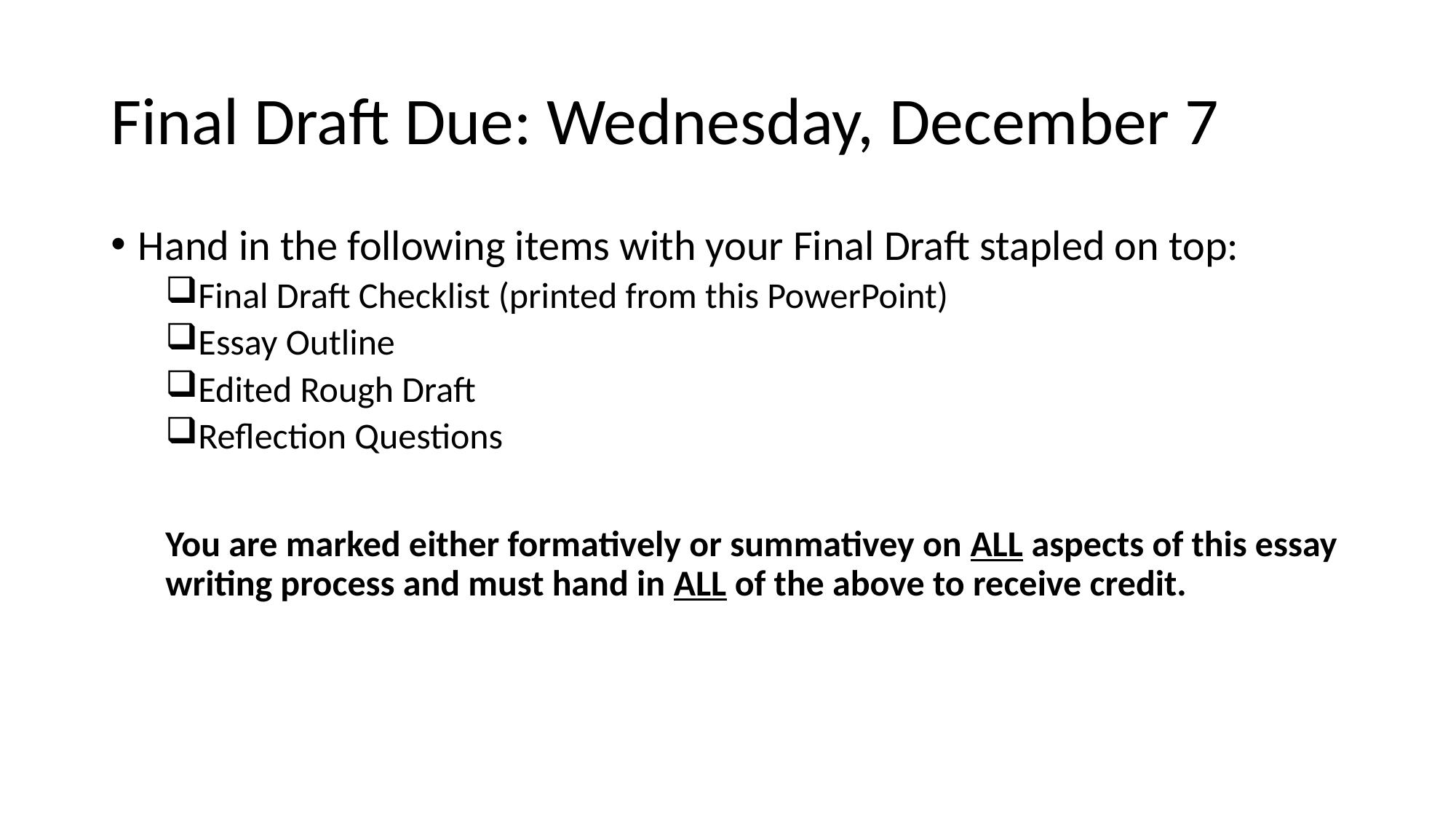

# Final Draft Due: Wednesday, December 7
Hand in the following items with your Final Draft stapled on top:
Final Draft Checklist (printed from this PowerPoint)
Essay Outline
Edited Rough Draft
Reflection Questions

You are marked either formatively or summativey on ALL aspects of this essay writing process and must hand in ALL of the above to receive credit.